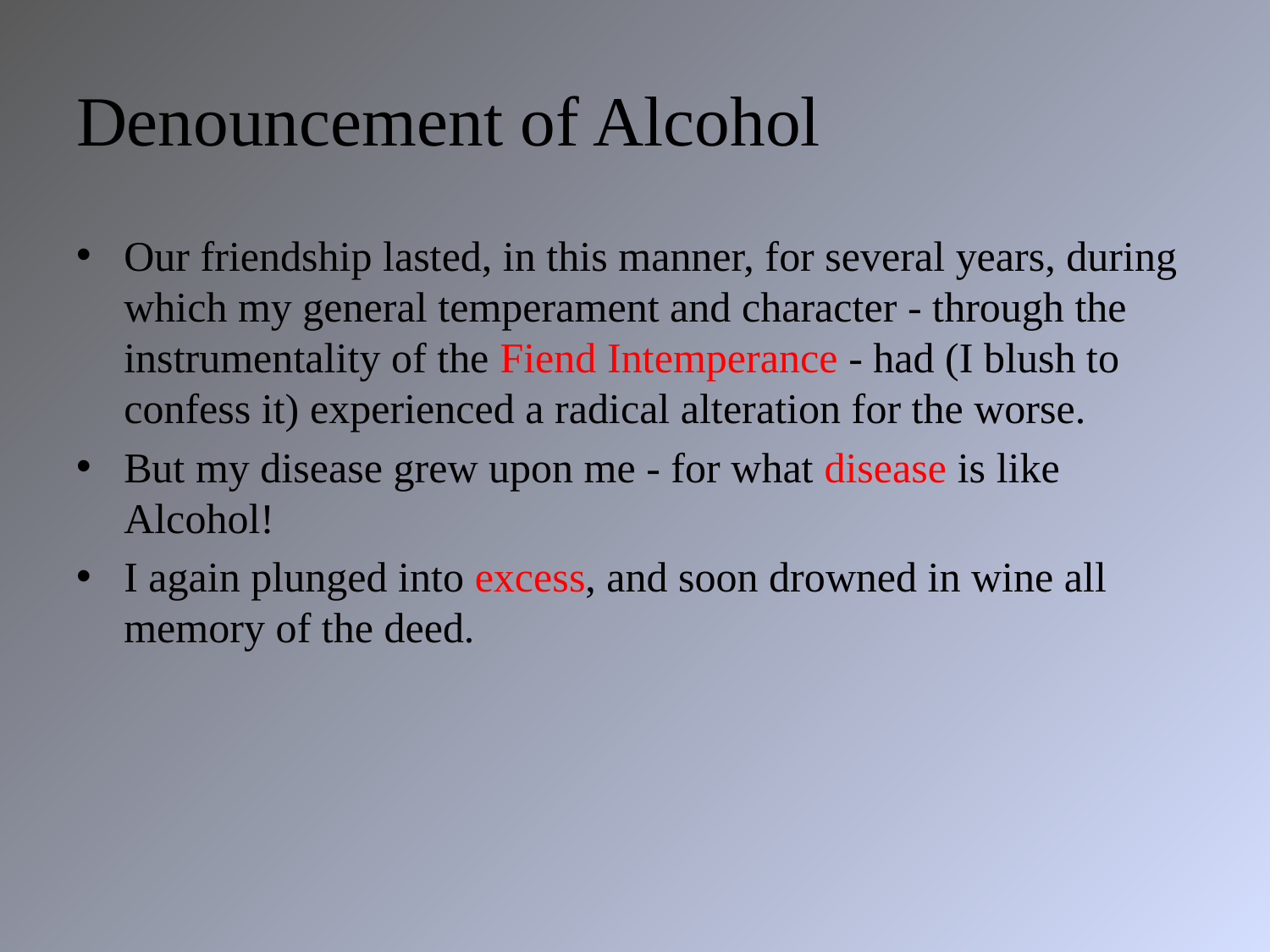

# Denouncement of Alcohol
Our friendship lasted, in this manner, for several years, during which my general temperament and character - through the instrumentality of the Fiend Intemperance - had (I blush to confess it) experienced a radical alteration for the worse.
But my disease grew upon me - for what disease is like Alcohol!
I again plunged into excess, and soon drowned in wine all memory of the deed.